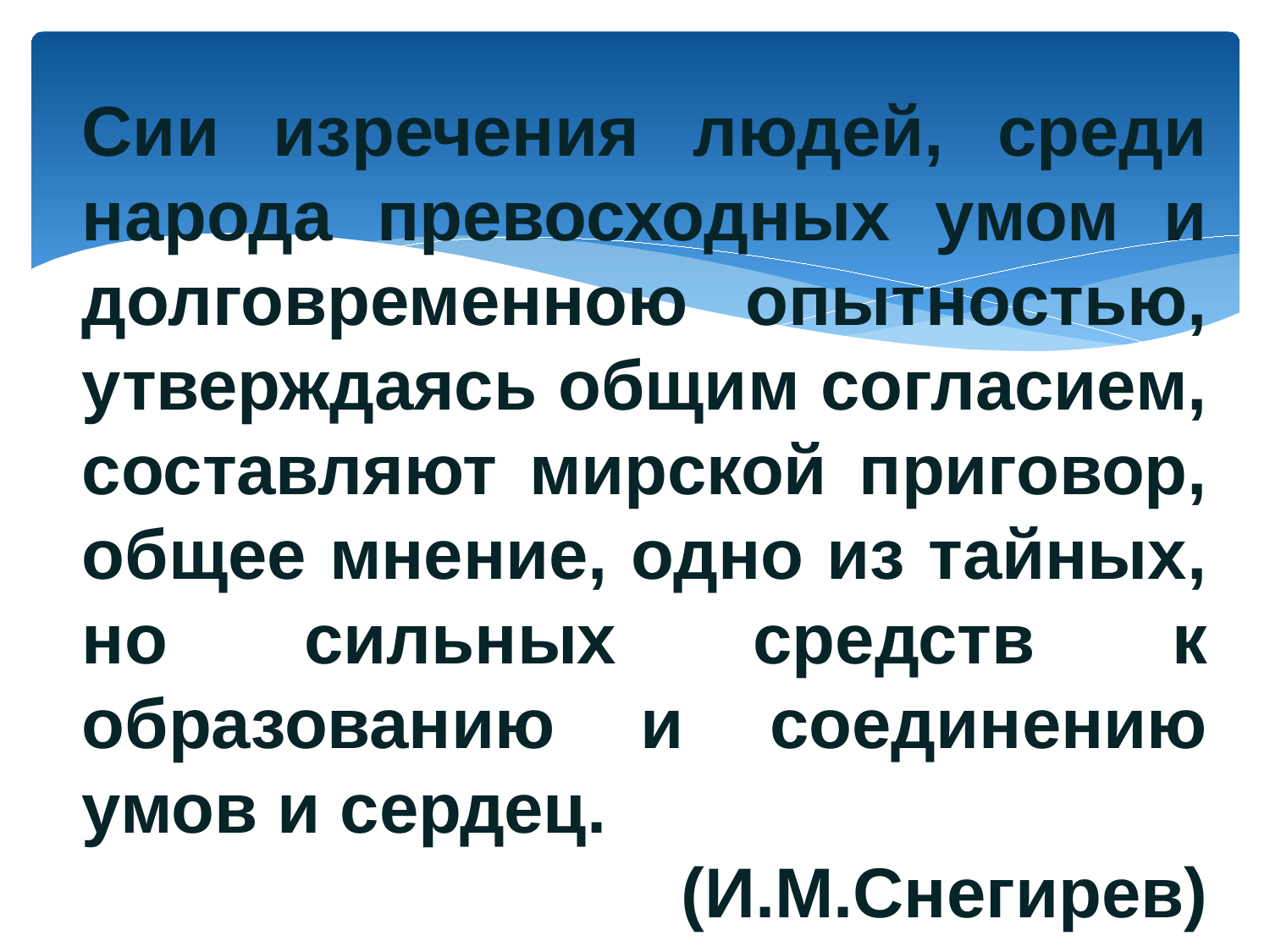

Сии изречения людей, среди народа превосходных умом и долговременною опытностью, утверждаясь общим согласием, составляют мирской приговор, общее мнение, одно из тайных, но сильных средств к образованию и соединению умов и сердец.
(И.М.Снегирев)